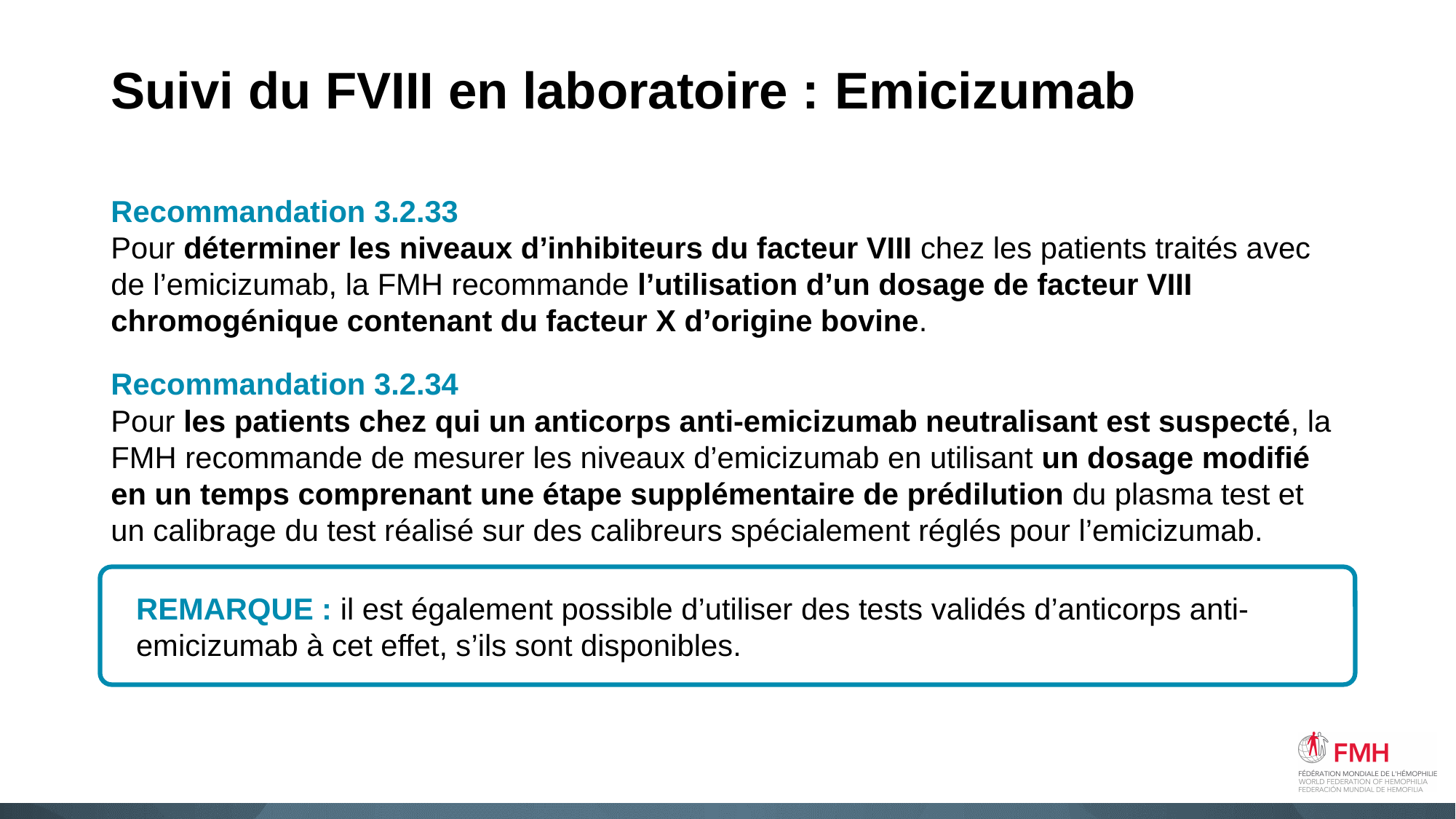

# Suivi du FVIII en laboratoire : Emicizumab
Recommandation 3.2.33
Pour déterminer les niveaux d’inhibiteurs du facteur VIII chez les patients traités avec de l’emicizumab, la FMH recommande l’utilisation d’un dosage de facteur VIII chromogénique contenant du facteur X d’origine bovine.
Recommandation 3.2.34
Pour les patients chez qui un anticorps anti-emicizumab neutralisant est suspecté, la FMH recommande de mesurer les niveaux d’emicizumab en utilisant un dosage modifié en un temps comprenant une étape supplémentaire de prédilution du plasma test et un calibrage du test réalisé sur des calibreurs spécialement réglés pour l’emicizumab.
REMARQUE : il est également possible d’utiliser des tests validés d’anticorps anti-emicizumab à cet effet, s’ils sont disponibles.